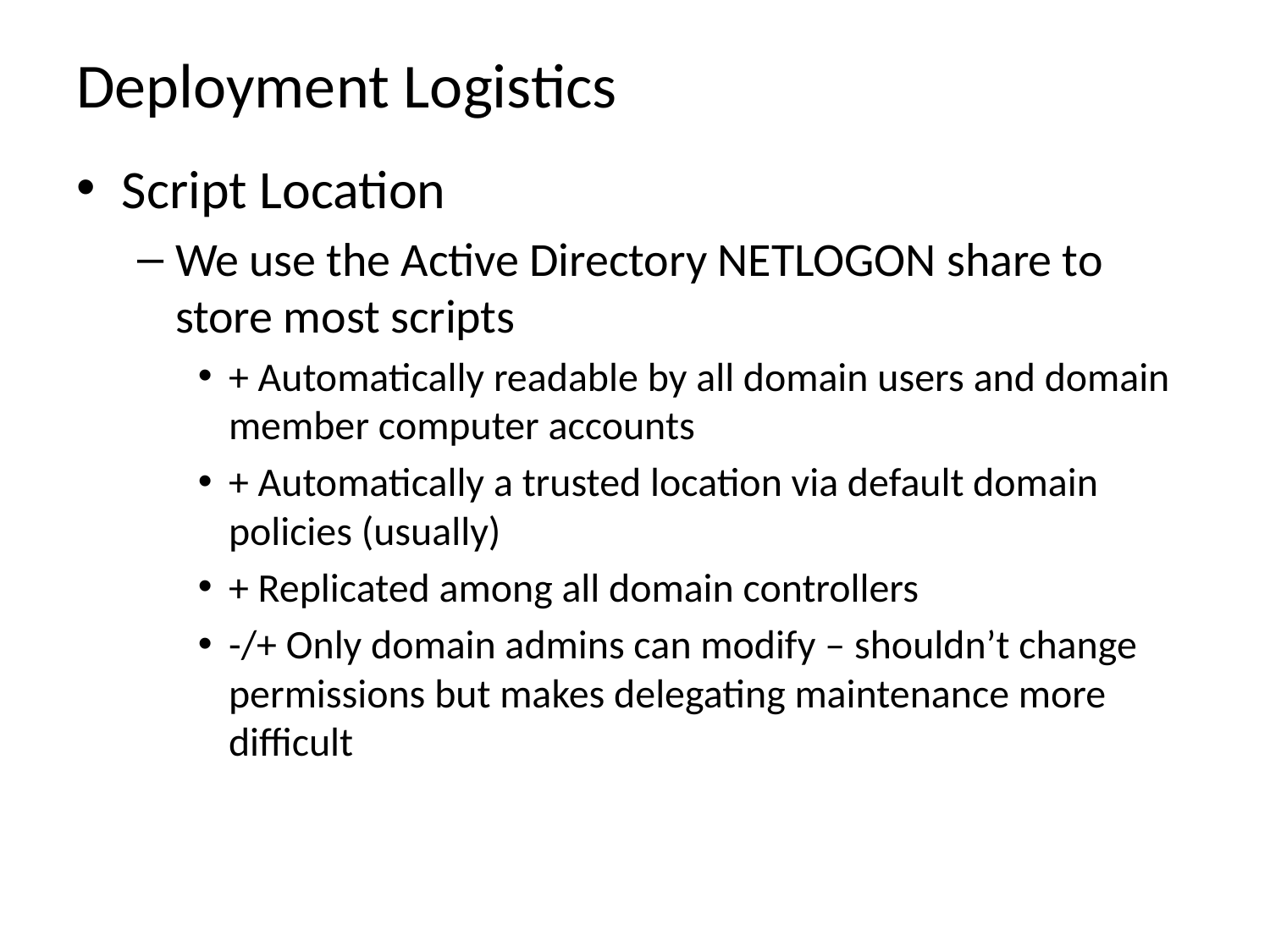

# Deployment Logistics
Script Location
We use the Active Directory NETLOGON share to store most scripts
+ Automatically readable by all domain users and domain member computer accounts
+ Automatically a trusted location via default domain policies (usually)
+ Replicated among all domain controllers
-/+ Only domain admins can modify – shouldn’t change permissions but makes delegating maintenance more difficult